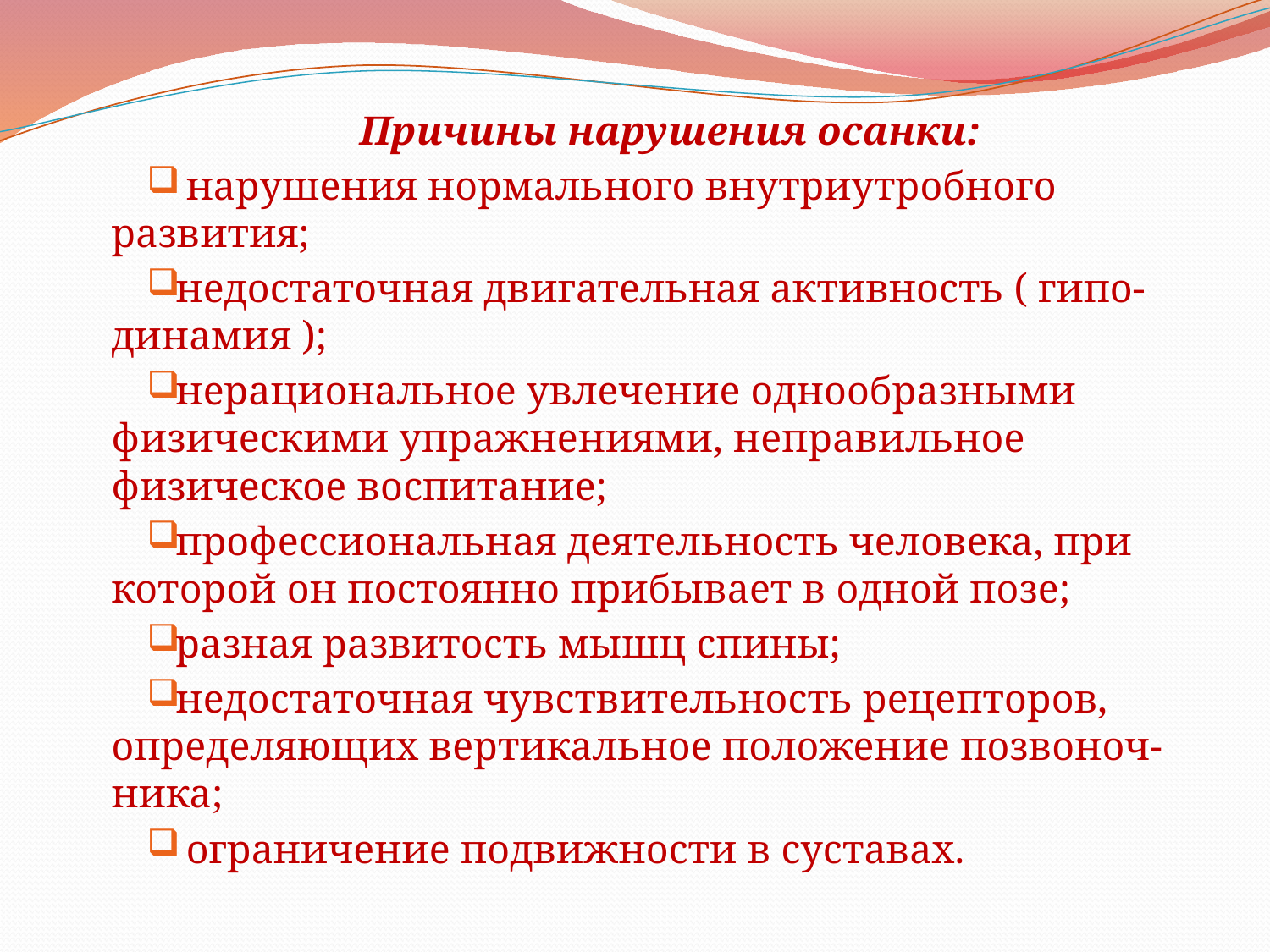

Причины нарушения осанки:
 нарушения нормального внутриутробного развития;
недостаточная двигательная активность ( гипо-динамия );
нерациональное увлечение однообразными физическими упражнениями, неправильное физическое воспитание;
профессиональная деятельность человека, при которой он постоянно прибывает в одной позе;
разная развитость мышц спины;
недостаточная чувствительность рецепторов, определяющих вертикальное положение позвоноч-ника;
 ограничение подвижности в суставах.